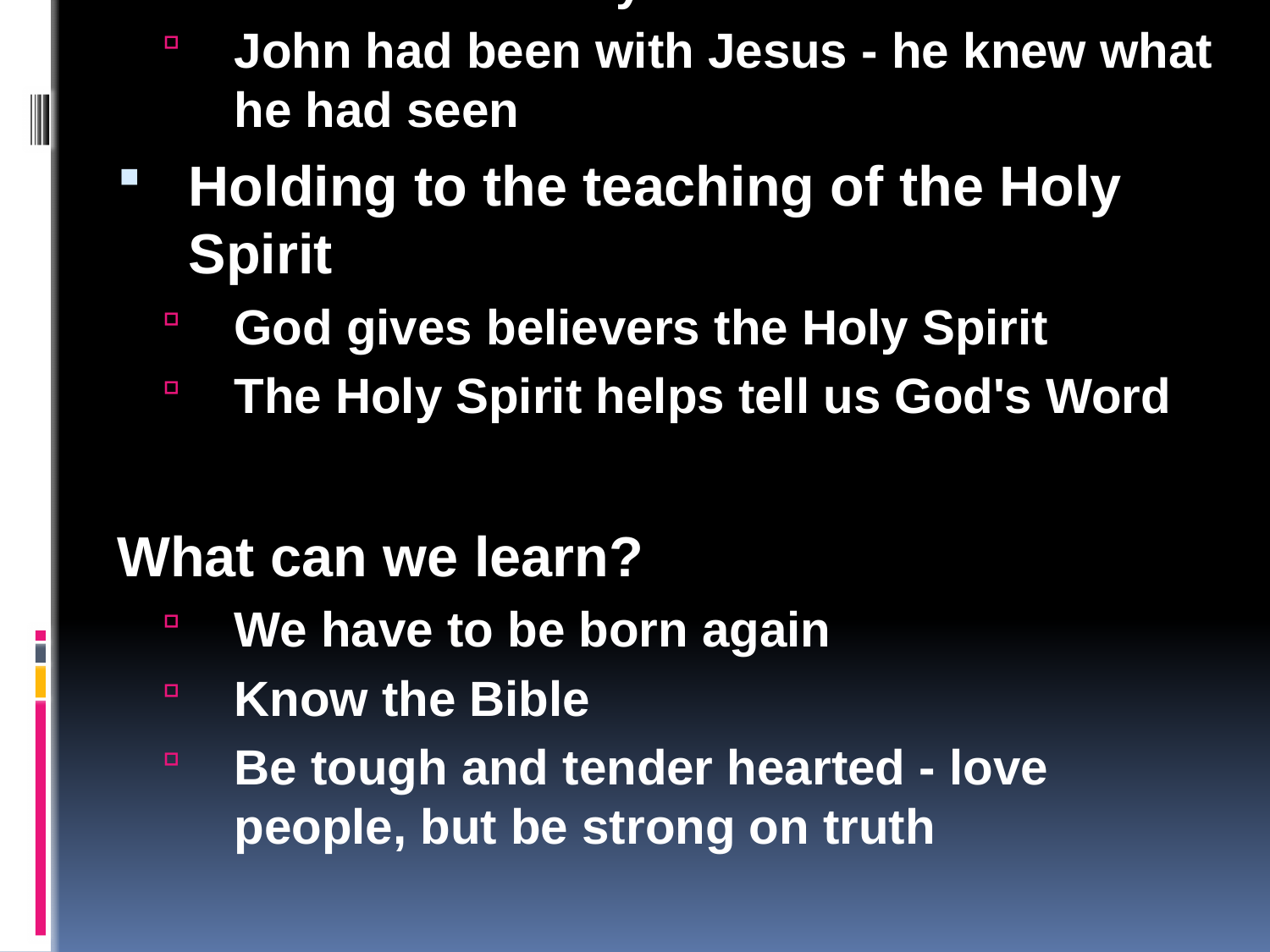

It's really tough when churches have fights and break up
This time people were teaching wrong things
John uses tough words to rip into these wrong teachers

The problem: People were saying John's gospel was wrong
John cared for people but wasn't a wuss
People will keep attacking the church - "is Jesus God?“
Anyone who says Jesus is not the Christ is a liar
“Jesus Christ was fully God and fully man in one person, and will be so forever”

The Protection:
Holding to the truth
The Bible tells us who Jesus is
It tells us the way to God
John had been with Jesus - he knew what he had seen
Holding to the teaching of the Holy Spirit
God gives believers the Holy Spirit
The Holy Spirit helps tell us God's Word

What can we learn?
We have to be born again
Know the Bible
Be tough and tender hearted - love people, but be strong on truth